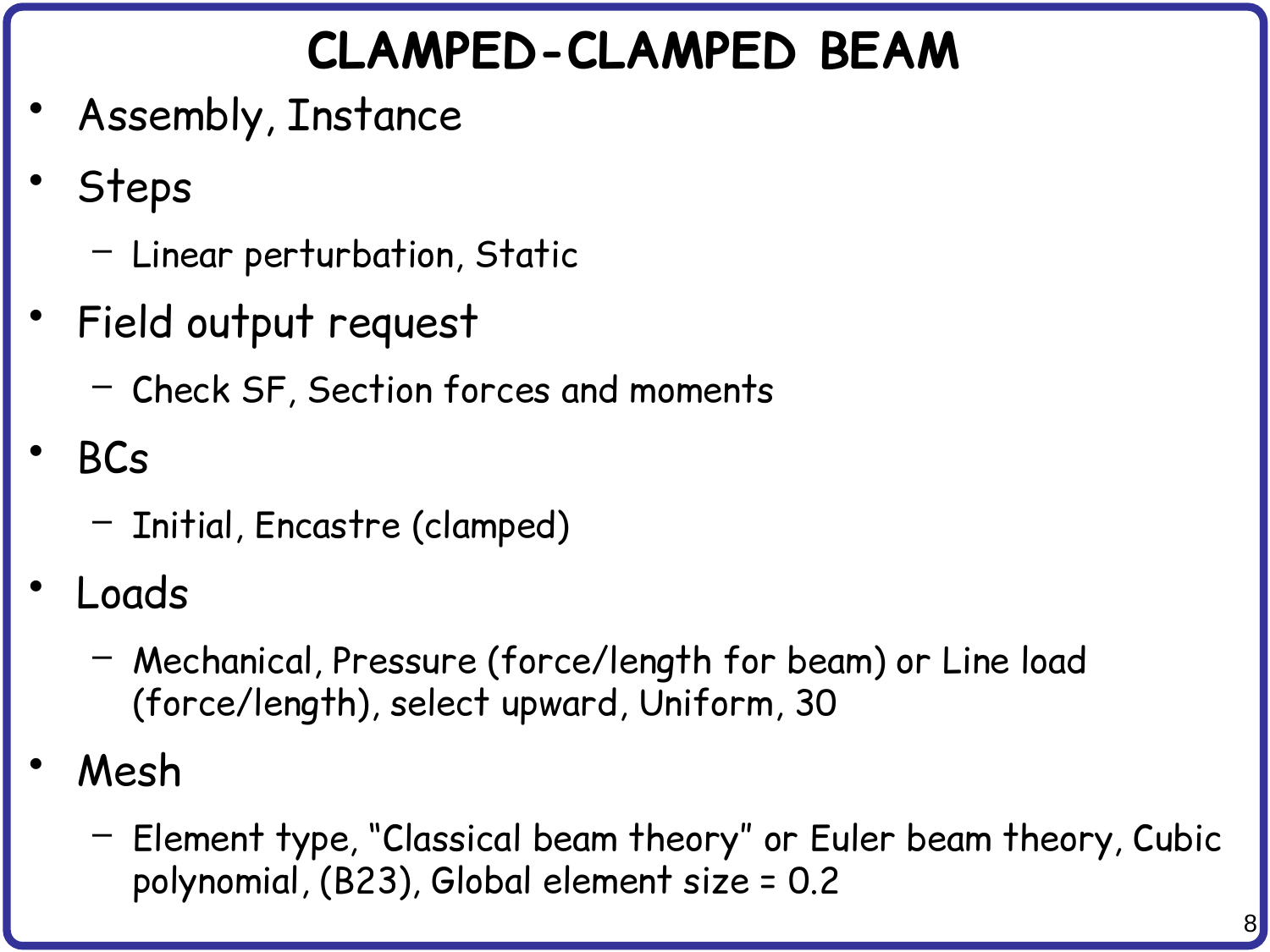

# CLAMPED-CLAMPED BEAM
Assembly, Instance
Steps
Linear perturbation, Static
Field output request
Check SF, Section forces and moments
BCs
Initial, Encastre (clamped)
Loads
Mechanical, Pressure (force/length for beam) or Line load (force/length), select upward, Uniform, 30
Mesh
Element type, “Classical beam theory” or Euler beam theory, Cubic polynomial, (B23), Global element size = 0.2